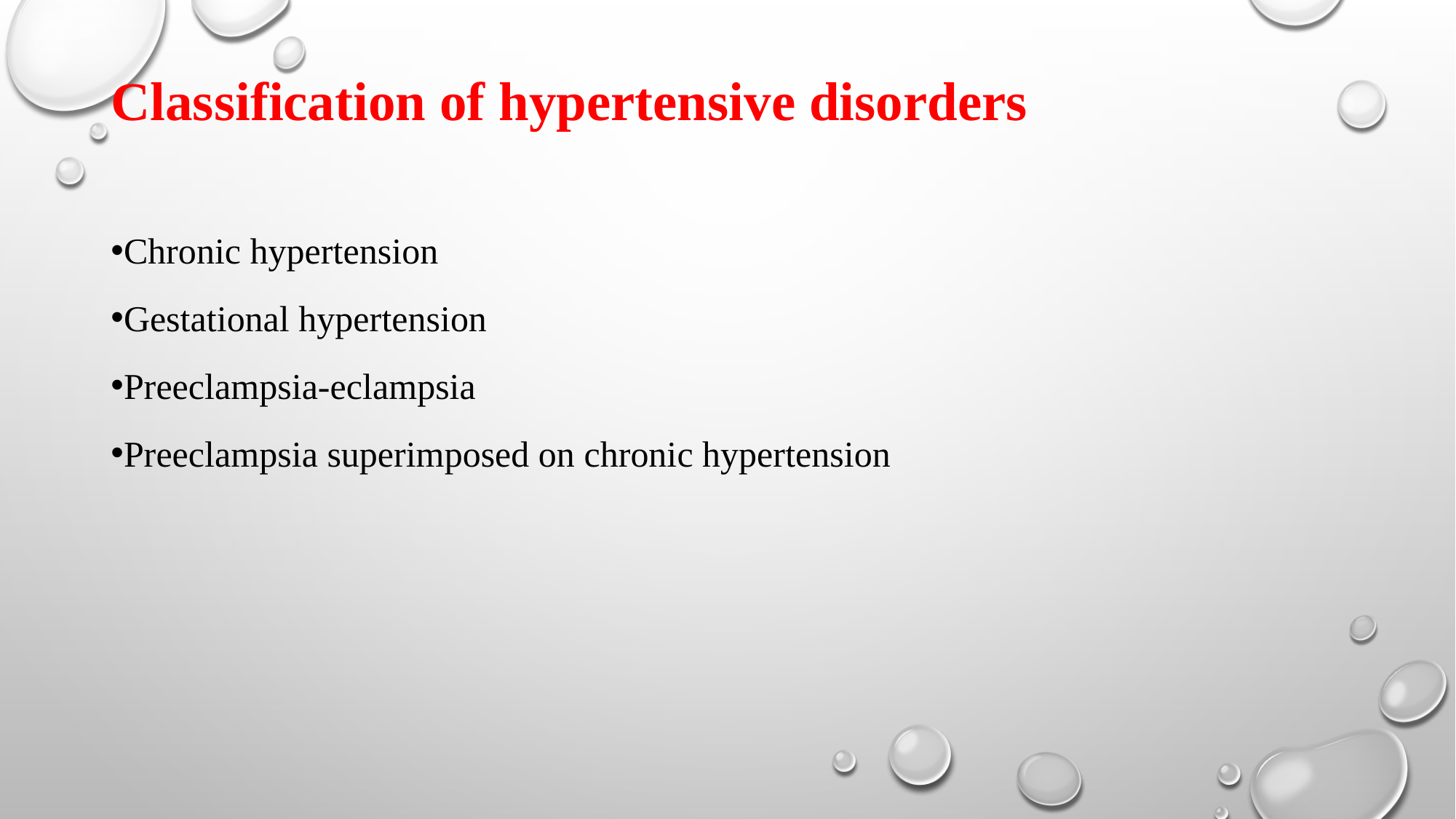

# Classification of hypertensive disorders

Chronic hypertension
Gestational hypertension
Preeclampsia-eclampsia
Preeclampsia superimposed on chronic hypertension